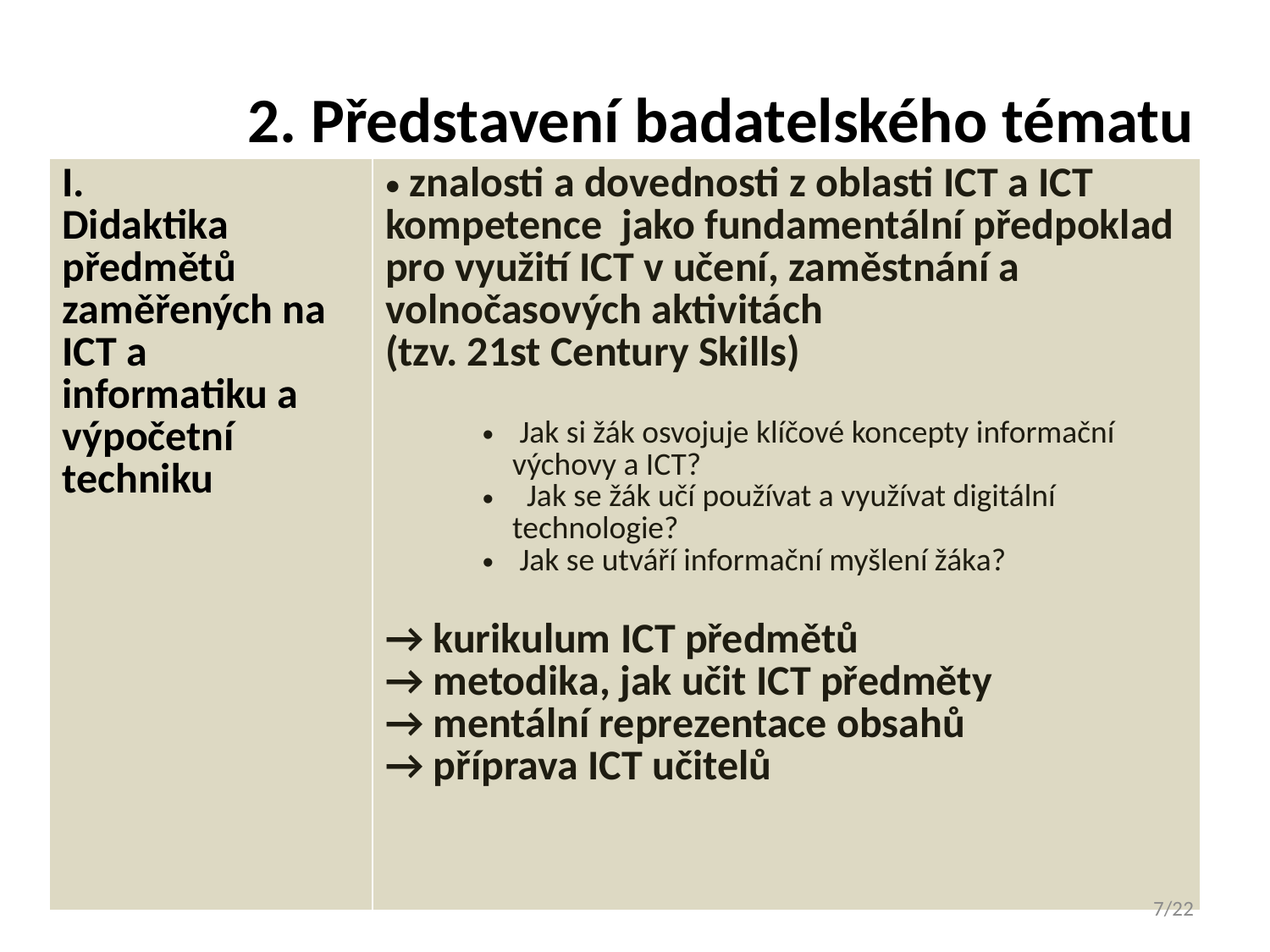

# 2. Představení badatelského tématu
| I. Didaktika předmětů zaměřených na ICT a informatiku a výpočetní techniku | znalosti a dovednosti z oblasti ICT a ICT kompetence jako fundamentální předpoklad pro využití ICT v učení, zaměstnání a volnočasových aktivitách (tzv. 21st Century Skills) Jak si žák osvojuje klíčové koncepty informační výchovy a ICT? Jak se žák učí používat a využívat digitální technologie? Jak se utváří informační myšlení žáka? → kurikulum ICT předmětů → metodika, jak učit ICT předměty → mentální reprezentace obsahů → příprava ICT učitelů |
| --- | --- |

7/22